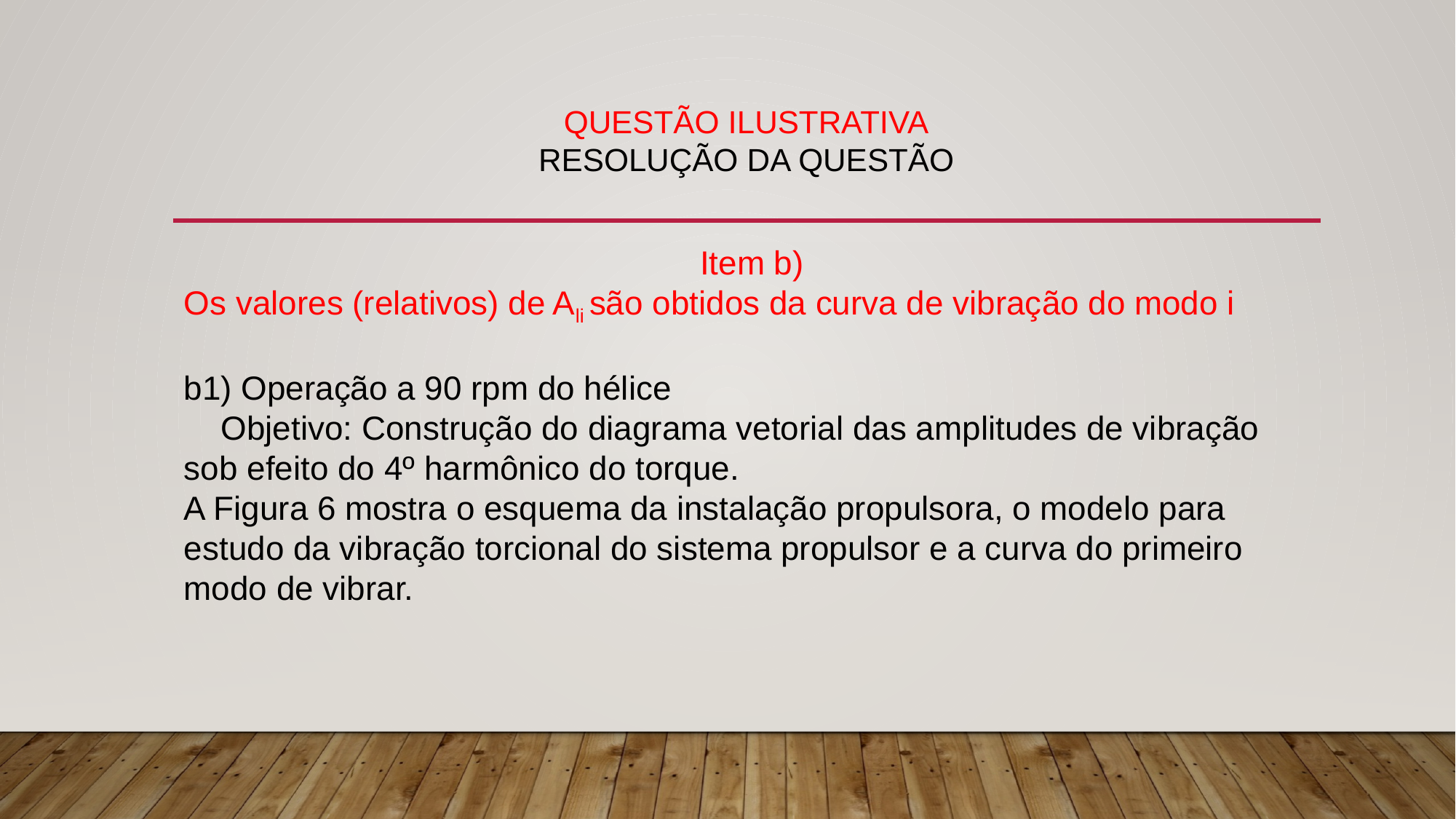

# QUESTÃO ILUSTRATIVA RESOLUÇÃO DA QUESTÃO
Item b)
Os valores (relativos) de Ali são obtidos da curva de vibração do modo i

b1) Operação a 90 rpm do hélice
    Objetivo: Construção do diagrama vetorial das amplitudes de vibração sob efeito do 4º harmônico do torque.
A Figura 6 mostra o esquema da instalação propulsora, o modelo para estudo da vibração torcional do sistema propulsor e a curva do primeiro modo de vibrar.